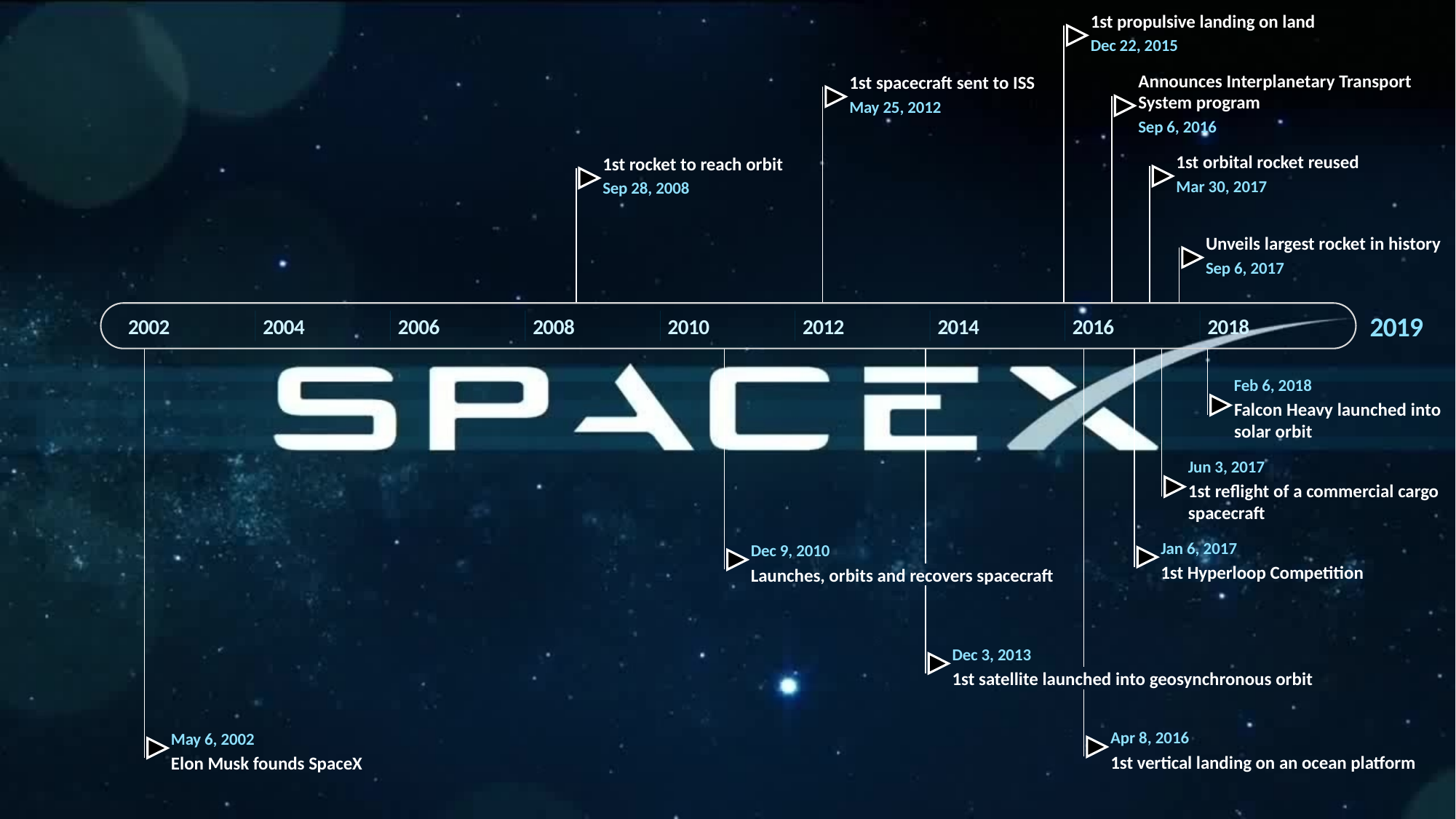

1st propulsive landing on land

Dec 22, 2015
Announces Interplanetary Transport System program
1st spacecraft sent to ISS

May 25, 2012
Sep 6, 2016
1st orbital rocket reused
1st rocket to reach orbit

Mar 30, 2017
Sep 28, 2008
Unveils largest rocket in history

Sep 6, 2017

2002
2019
2002
2004
2006
2008
2010
2012
2014
2016
2018

Today
Feb 6, 2018

Falcon Heavy launched into solar orbit
Jun 3, 2017

1st reflight of a commercial cargo spacecraft
Jan 6, 2017
Dec 9, 2010

1st Hyperloop Competition
Launches, orbits and recovers spacecraft
Dec 3, 2013

1st satellite launched into geosynchronous orbit
Apr 8, 2016
May 6, 2002

1st vertical landing on an ocean platform
Elon Musk founds SpaceX